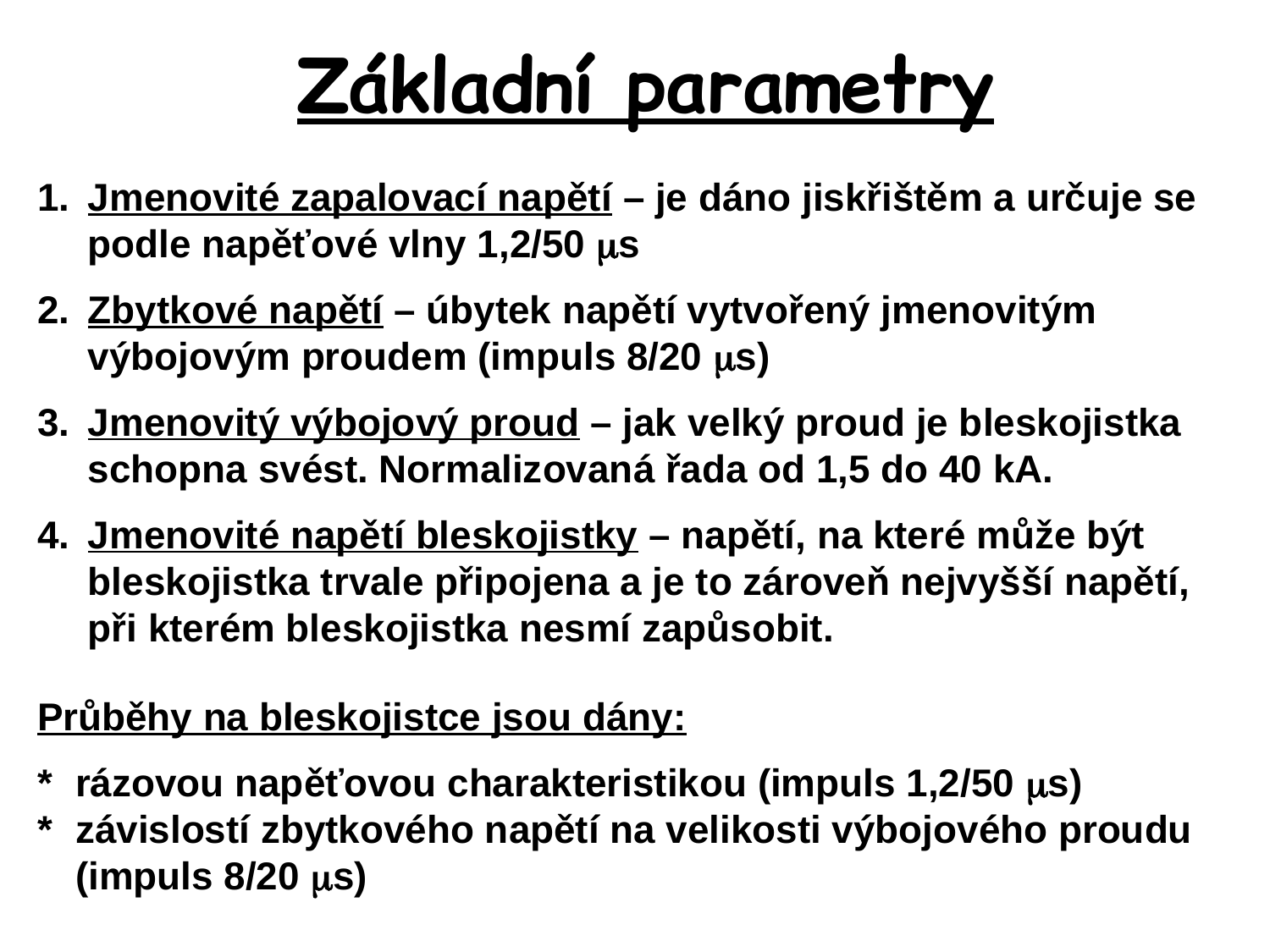

# Základní parametry
1.	Jmenovité zapalovací napětí – je dáno jiskřištěm a určuje se podle napěťové vlny 1,2/50 μs
2.	Zbytkové napětí – úbytek napětí vytvořený jmenovitým výbojovým proudem (impuls 8/20 μs)
3.	Jmenovitý výbojový proud – jak velký proud je bleskojistka schopna svést. Normalizovaná řada od 1,5 do 40 kA.
4.	Jmenovité napětí bleskojistky – napětí, na které může být bleskojistka trvale připojena a je to zároveň nejvyšší napětí, při kterém bleskojistka nesmí zapůsobit.
Průběhy na bleskojistce jsou dány:
* 	rázovou napěťovou charakteristikou (impuls 1,2/50 μs)
* 	závislostí zbytkového napětí na velikosti výbojového proudu (impuls 8/20 μs)